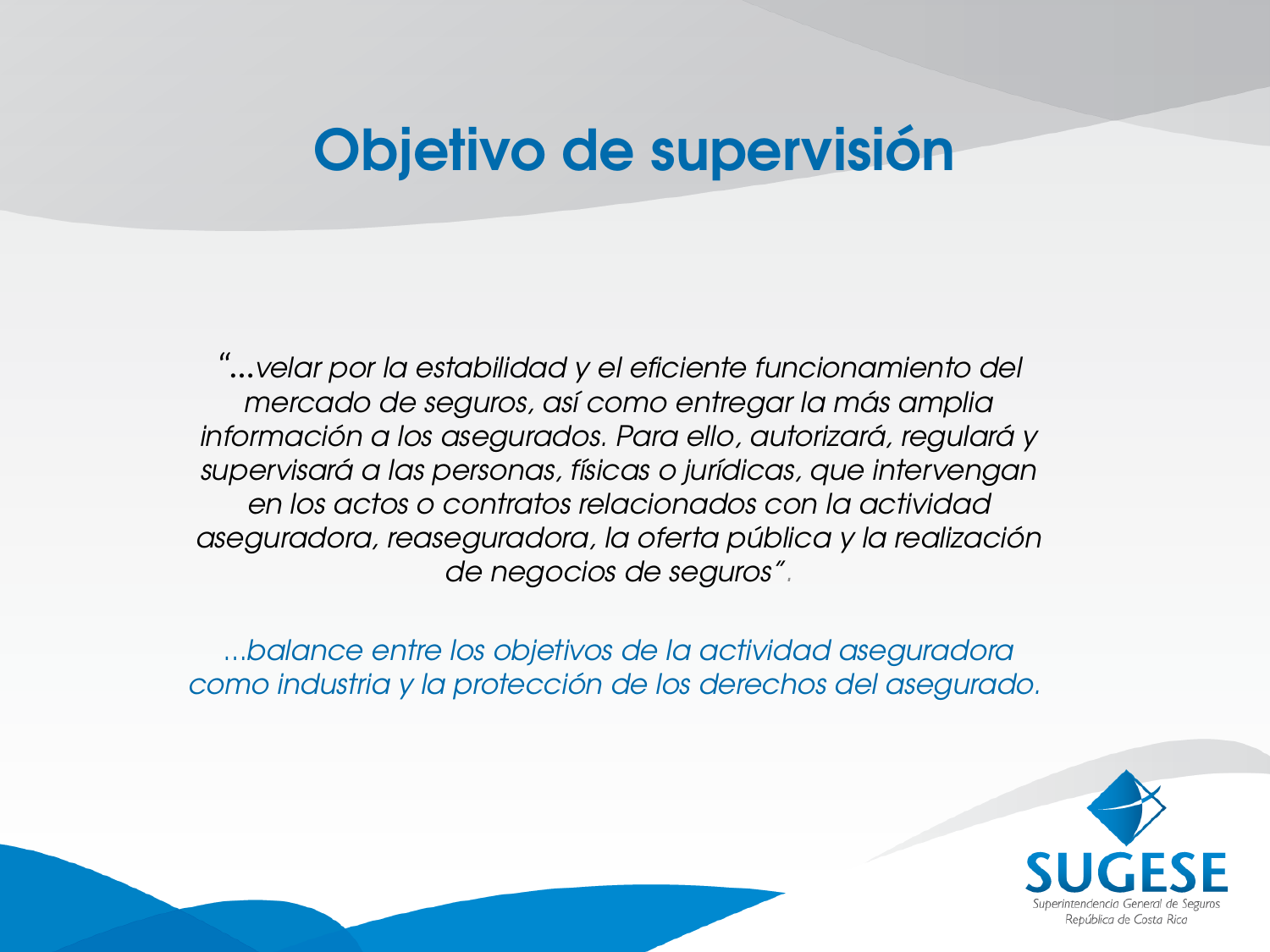

# Objetivo de supervisión
“…velar por la estabilidad y el eficiente funcionamiento del mercado de seguros, así como entregar la más amplia información a los asegurados. Para ello, autorizará, regulará y supervisará a las personas, físicas o jurídicas, que intervengan en los actos o contratos relacionados con la actividad aseguradora, reaseguradora, la oferta pública y la realización de negocios de seguros”.

…balance entre los objetivos de la actividad aseguradora como industria y la protección de los derechos del asegurado.